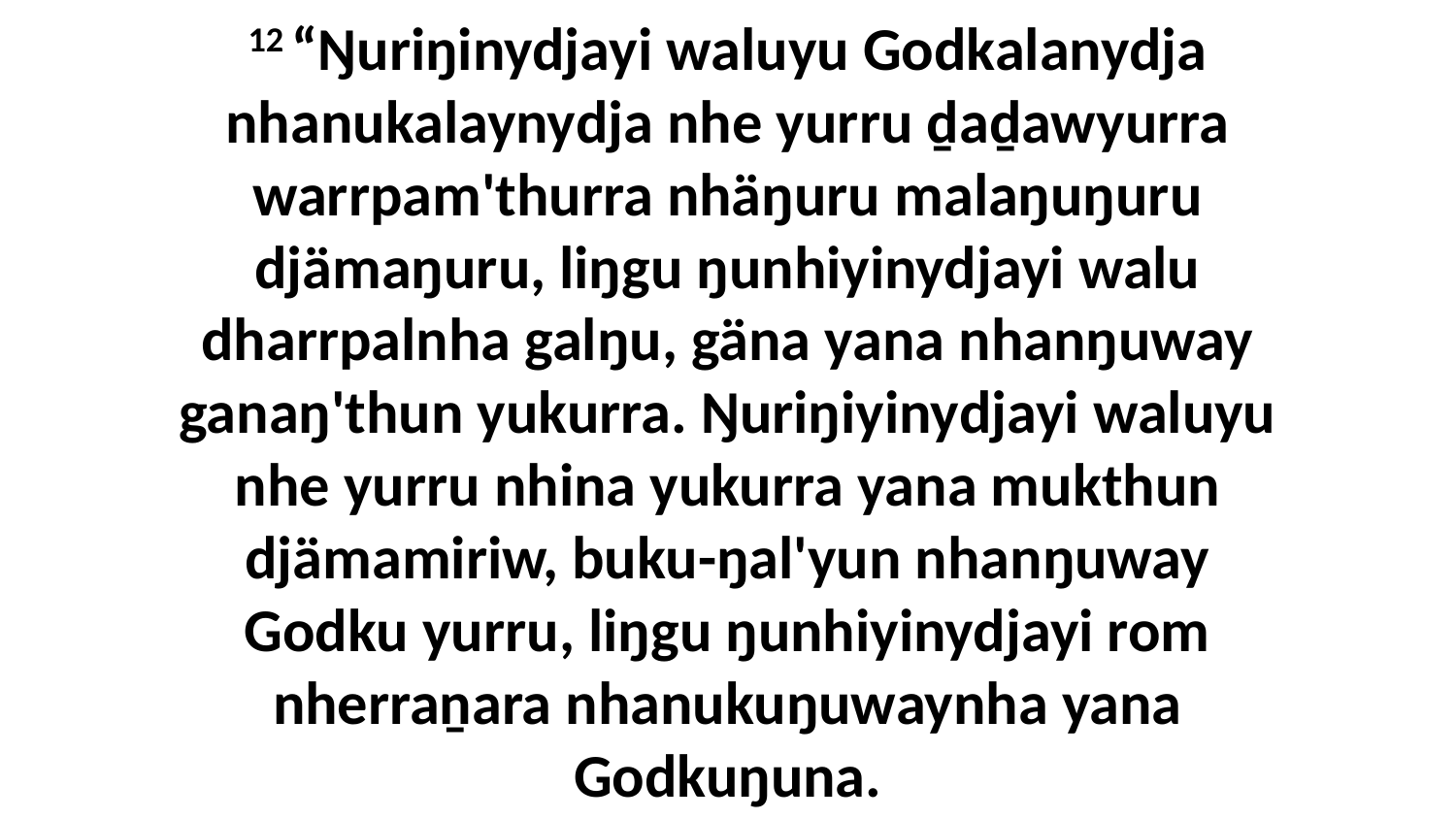

12 “Ŋuriŋinydjayi waluyu Godkalanydja nhanukalaynydja nhe yurru ḏaḏawyurra warrpam'thurra nhäŋuru malaŋuŋuru djämaŋuru, liŋgu ŋunhiyinydjayi walu dharrpalnha galŋu, gäna yana nhanŋuway ganaŋ'thun yukurra. Ŋuriŋiyinydjayi waluyu nhe yurru nhina yukurra yana mukthun djämamiriw, buku-ŋal'yun nhanŋuway Godku yurru, liŋgu ŋunhiyinydjayi rom nherraṉara nhanukuŋuwaynha yana Godkuŋuna.